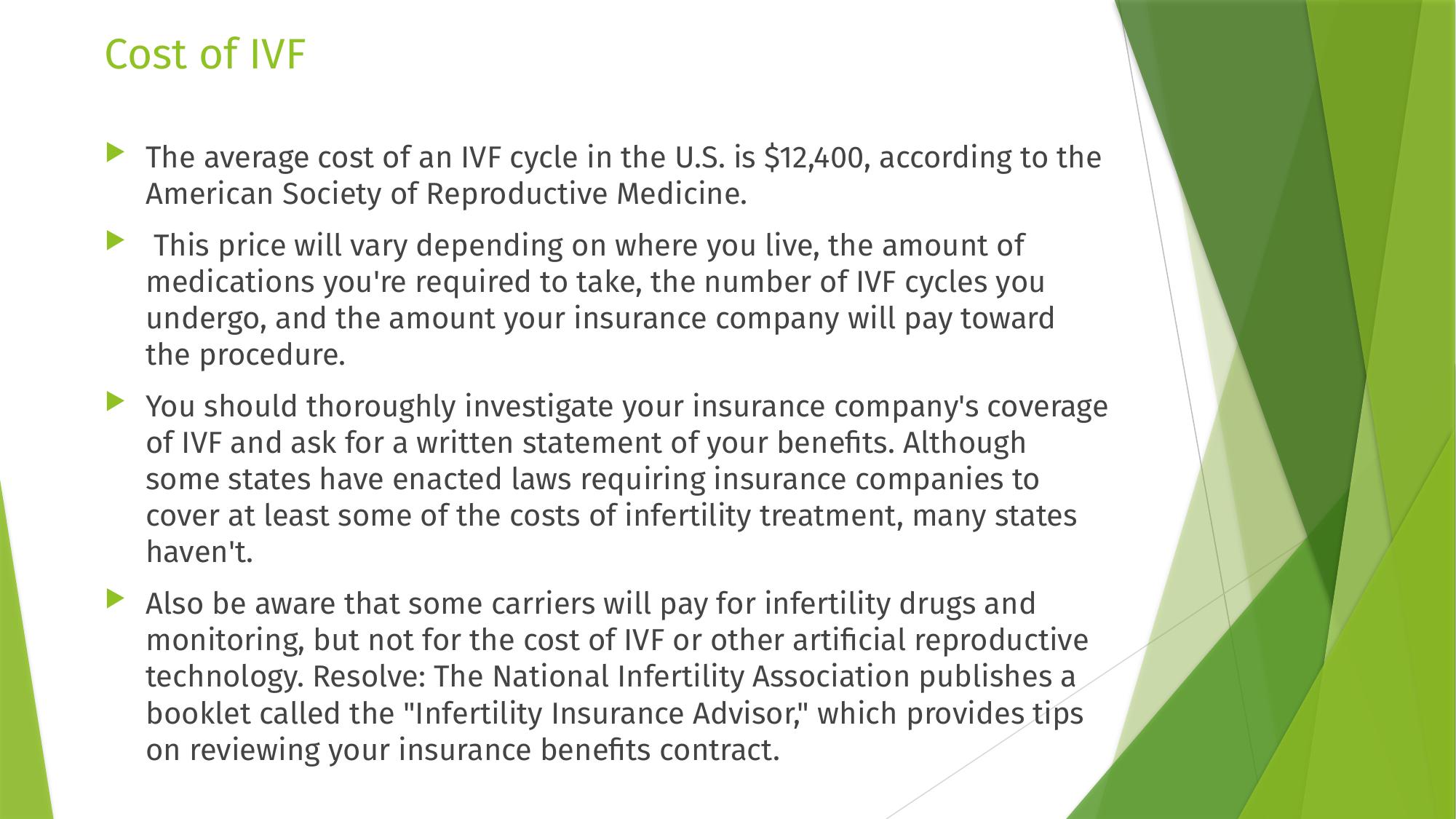

# Cost of IVF
The average cost of an IVF cycle in the U.S. is $12,400, according to the American Society of Reproductive Medicine.
 This price will vary depending on where you live, the amount of medications you're required to take, the number of IVF cycles you undergo, and the amount your insurance company will pay toward the procedure.
You should thoroughly investigate your insurance company's coverage of IVF and ask for a written statement of your benefits. Although some states have enacted laws requiring insurance companies to cover at least some of the costs of infertility treatment, many states haven't.
Also be aware that some carriers will pay for infertility drugs and monitoring, but not for the cost of IVF or other artificial reproductive technology. Resolve: The National Infertility Association publishes a booklet called the "Infertility Insurance Advisor," which provides tips on reviewing your insurance benefits contract.